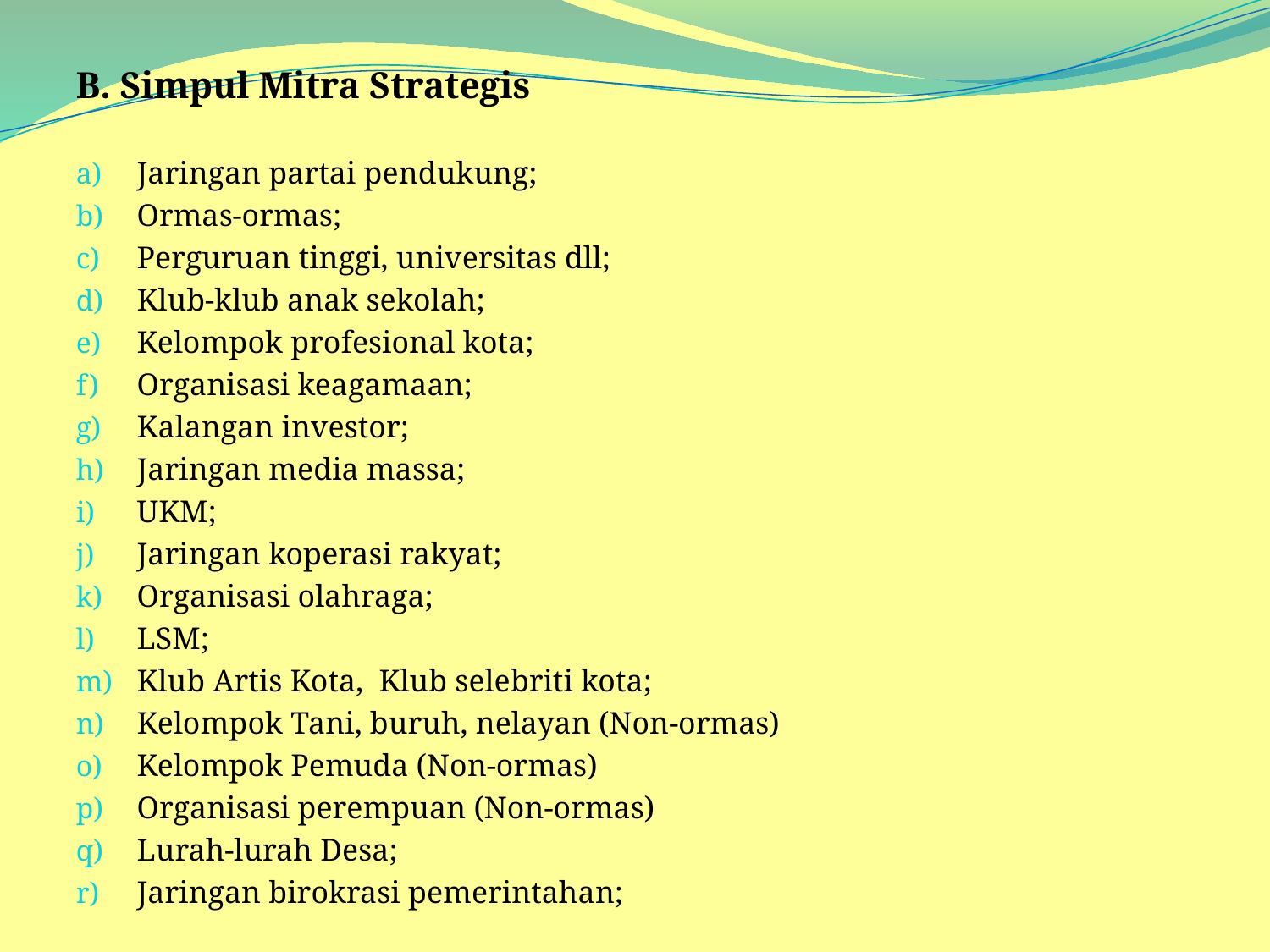

B. Simpul Mitra Strategis

Jaringan partai pendukung;
Ormas-ormas;
Perguruan tinggi, universitas dll;
Klub-klub anak sekolah;
Kelompok profesional kota;
Organisasi keagamaan;
Kalangan investor;
Jaringan media massa;
UKM;
Jaringan koperasi rakyat;
Organisasi olahraga;
LSM;
Klub Artis Kota,  Klub selebriti kota;
Kelompok Tani, buruh, nelayan (Non-ormas)
Kelompok Pemuda (Non-ormas)
Organisasi perempuan (Non-ormas)
Lurah-lurah Desa;
Jaringan birokrasi pemerintahan;